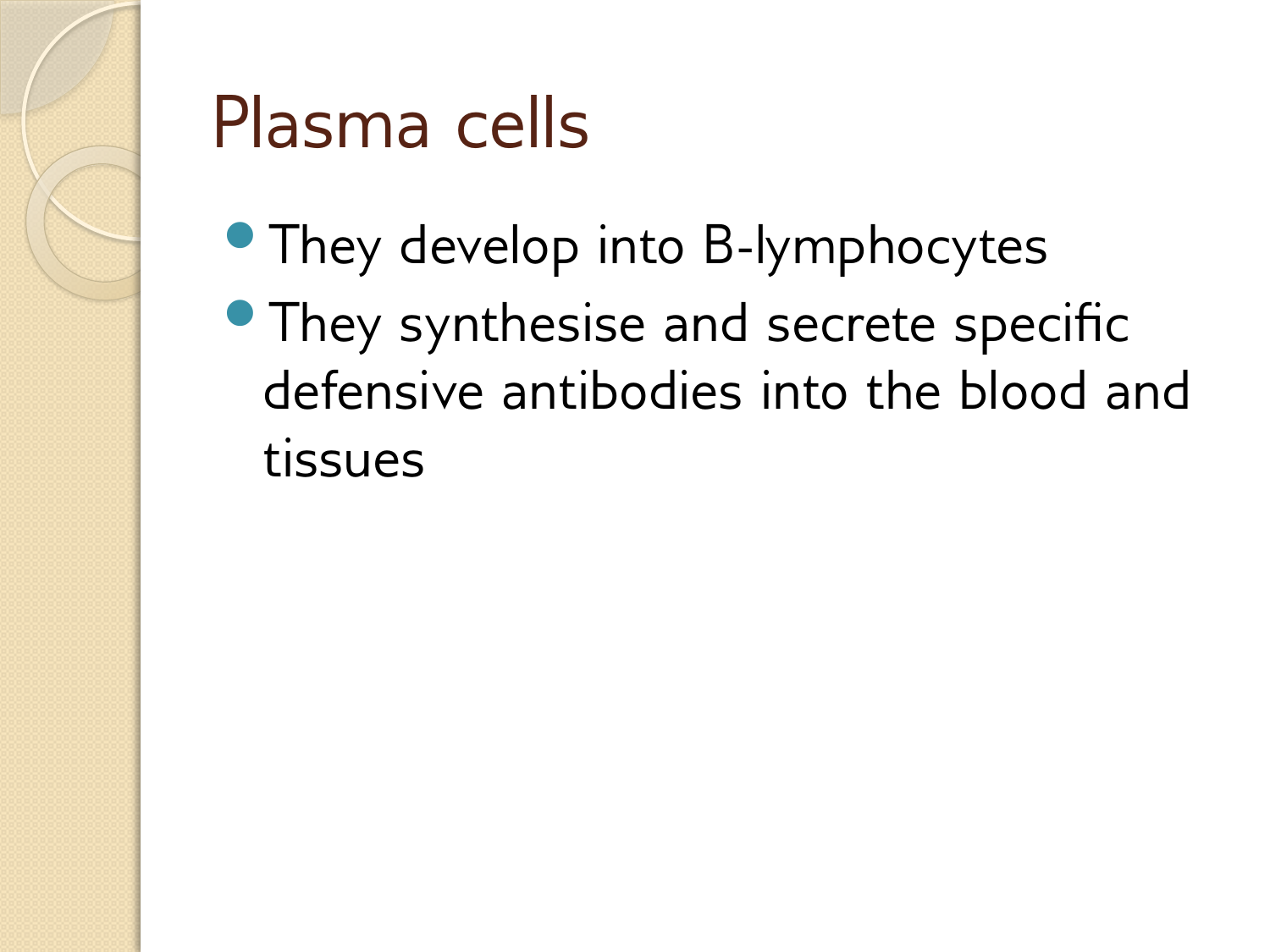

# Plasma cells
They develop into B-lymphocytes
They synthesise and secrete specific defensive antibodies into the blood and tissues